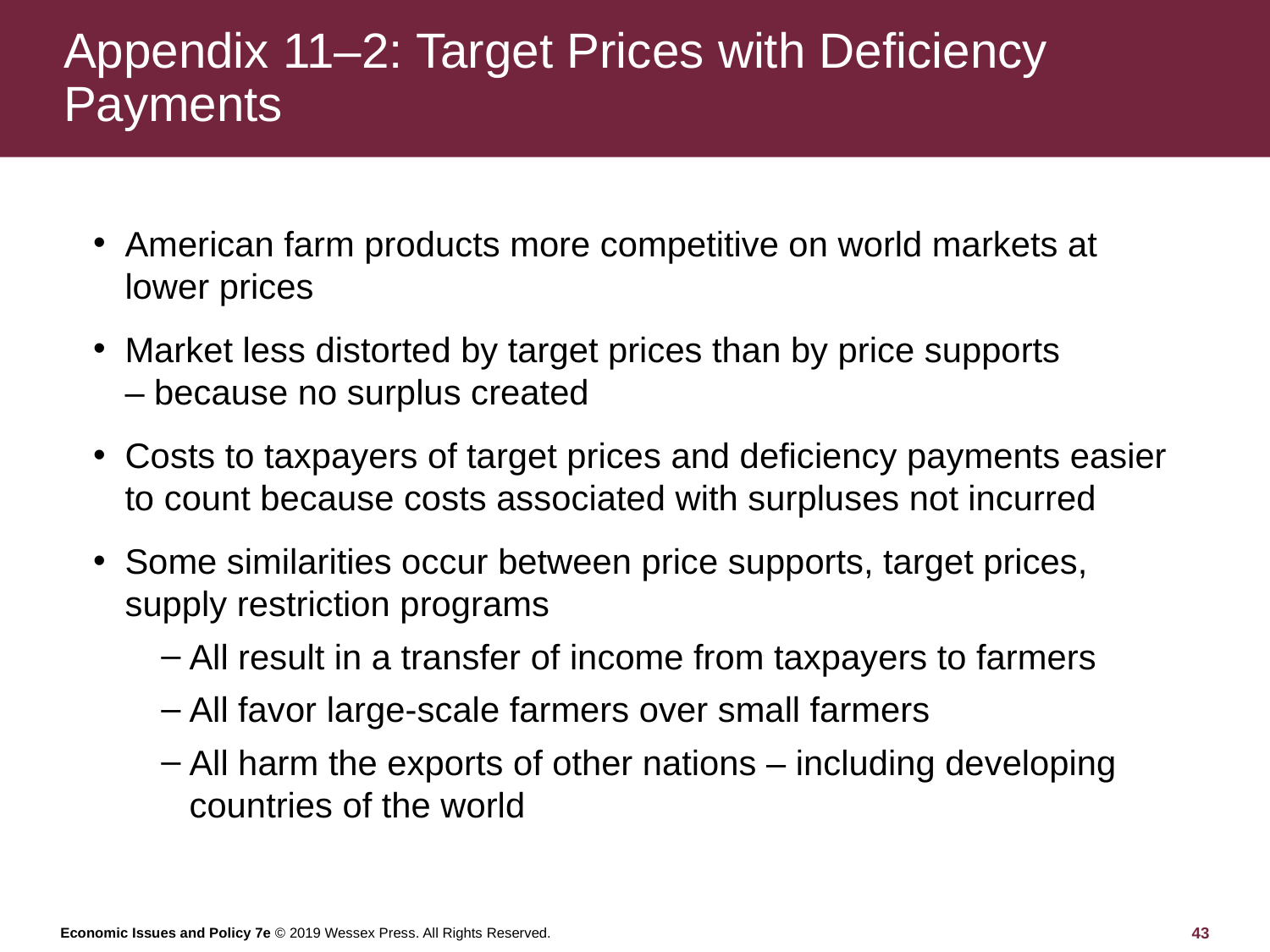

# Appendix 11–2: Target Prices with Deficiency Payments
American farm products more competitive on world markets at lower prices
Market less distorted by target prices than by price supports – because no surplus created
Costs to taxpayers of target prices and deficiency payments easier to count because costs associated with surpluses not incurred
Some similarities occur between price supports, target prices, supply restriction programs
All result in a transfer of income from taxpayers to farmers
All favor large-scale farmers over small farmers
All harm the exports of other nations – including developing countries of the world